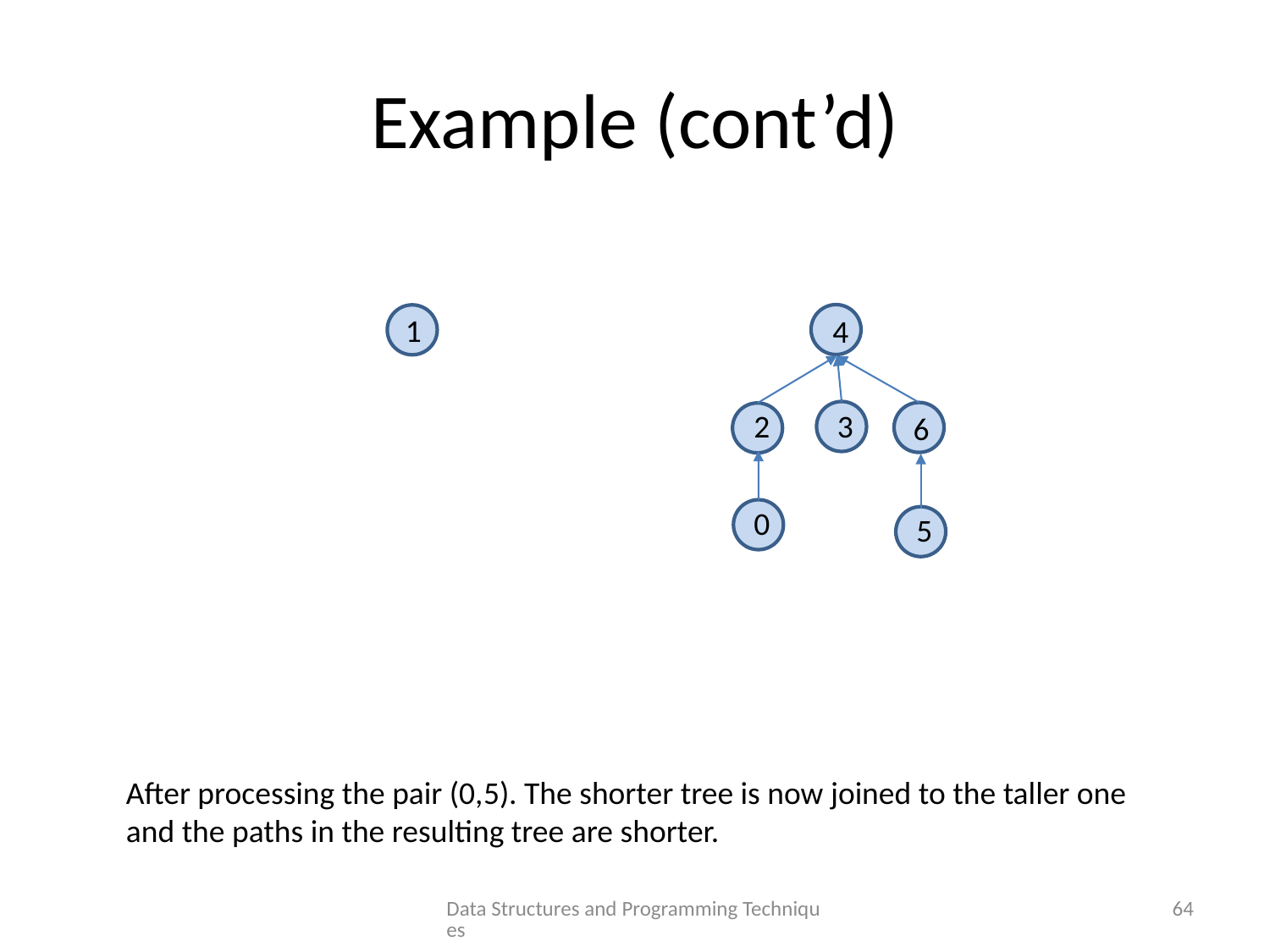

# Example (cont’d)

1

4
2
3

6

0

5

After processing the pair (0,5). The shorter tree is now joined to the taller one and the paths in the resulting tree are shorter.
Data Structures and Programming Techniques
64